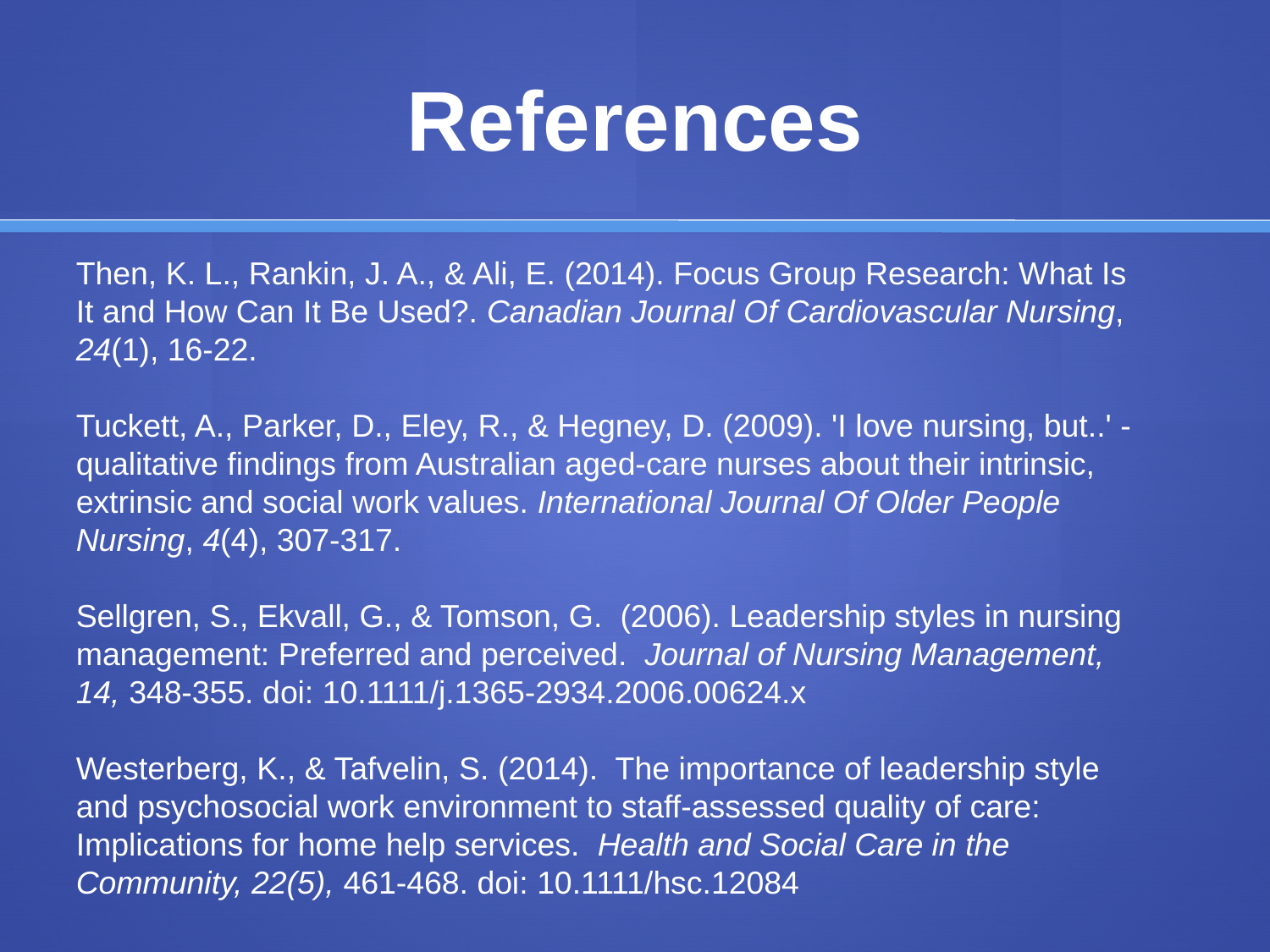

# References
Then, K. L., Rankin, J. A., & Ali, E. (2014). Focus Group Research: What Is It and How Can It Be Used?. Canadian Journal Of Cardiovascular Nursing, 24(1), 16-22.

Tuckett, A., Parker, D., Eley, R., & Hegney, D. (2009). 'I love nursing, but..' - qualitative findings from Australian aged-care nurses about their intrinsic, extrinsic and social work values. International Journal Of Older People Nursing, 4(4), 307-317.

Sellgren, S., Ekvall, G., & Tomson, G.  (2006). Leadership styles in nursing management: Preferred and perceived.  Journal of Nursing Management, 14, 348-355. doi: 10.1111/j.1365-2934.2006.00624.x

Westerberg, K., & Tafvelin, S. (2014).  The importance of leadership style and psychosocial work environment to staff-assessed quality of care: Implications for home help services.  Health and Social Care in the Community, 22(5), 461-468. doi: 10.1111/hsc.12084